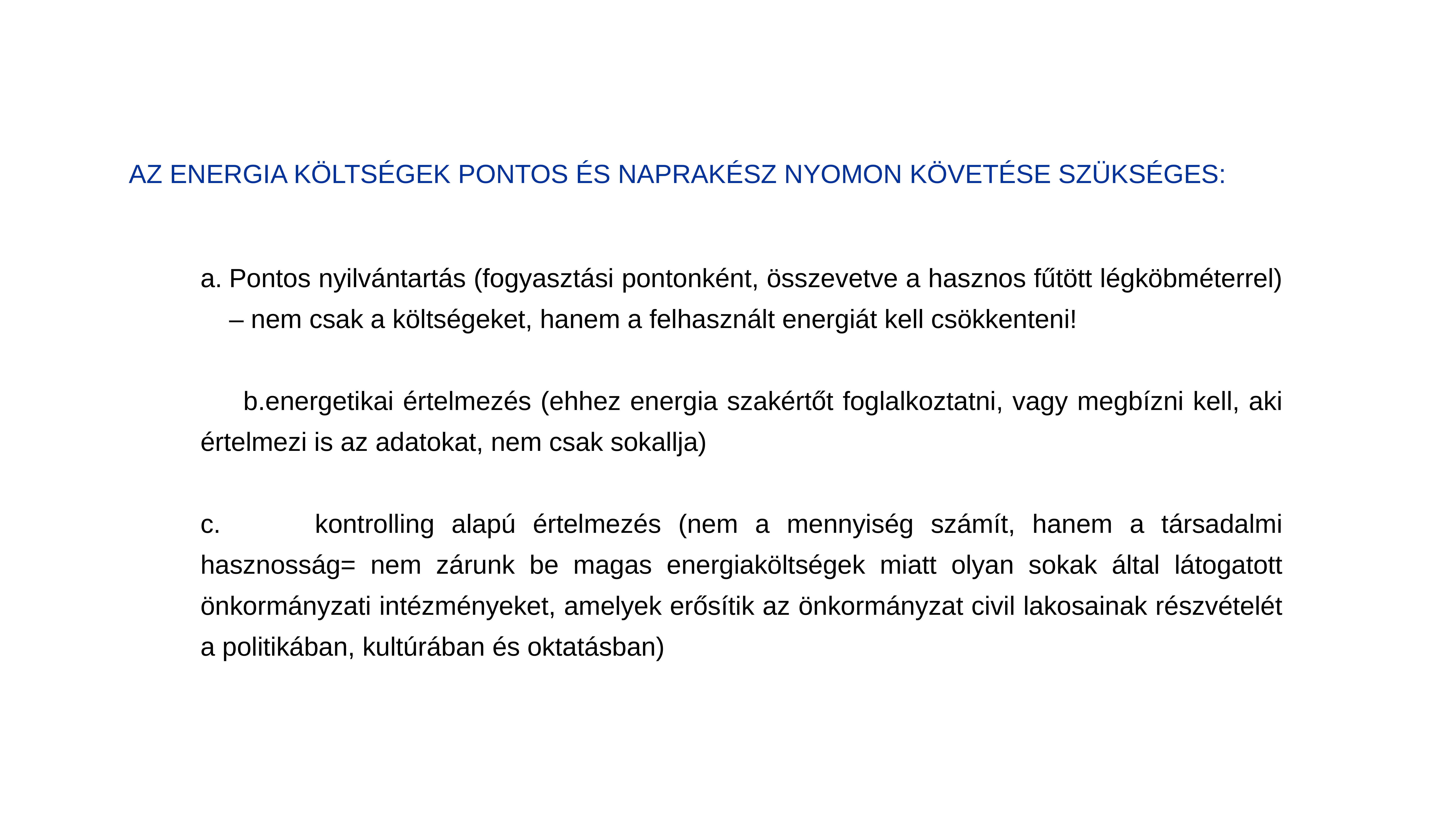

AZ ENERGIA KÖLTSÉGEK PONTOS ÉS NAPRAKÉSZ NYOMON KÖVETÉSE SZÜKSÉGES:

Pontos nyilvántartás (fogyasztási pontonként, összevetve a hasznos fűtött légköbméterrel) – nem csak a költségeket, hanem a felhasznált energiát kell csökkenteni!

energetikai értelmezés (ehhez energia szakértőt foglalkoztatni, vagy megbízni kell, aki értelmezi is az adatokat, nem csak sokallja)

c.	kontrolling alapú értelmezés (nem a mennyiség számít, hanem a társadalmi hasznosság= nem zárunk be magas energiaköltségek miatt olyan sokak által látogatott önkormányzati intézményeket, amelyek erősítik az önkormányzat civil lakosainak részvételét a politikában, kultúrában és oktatásban)